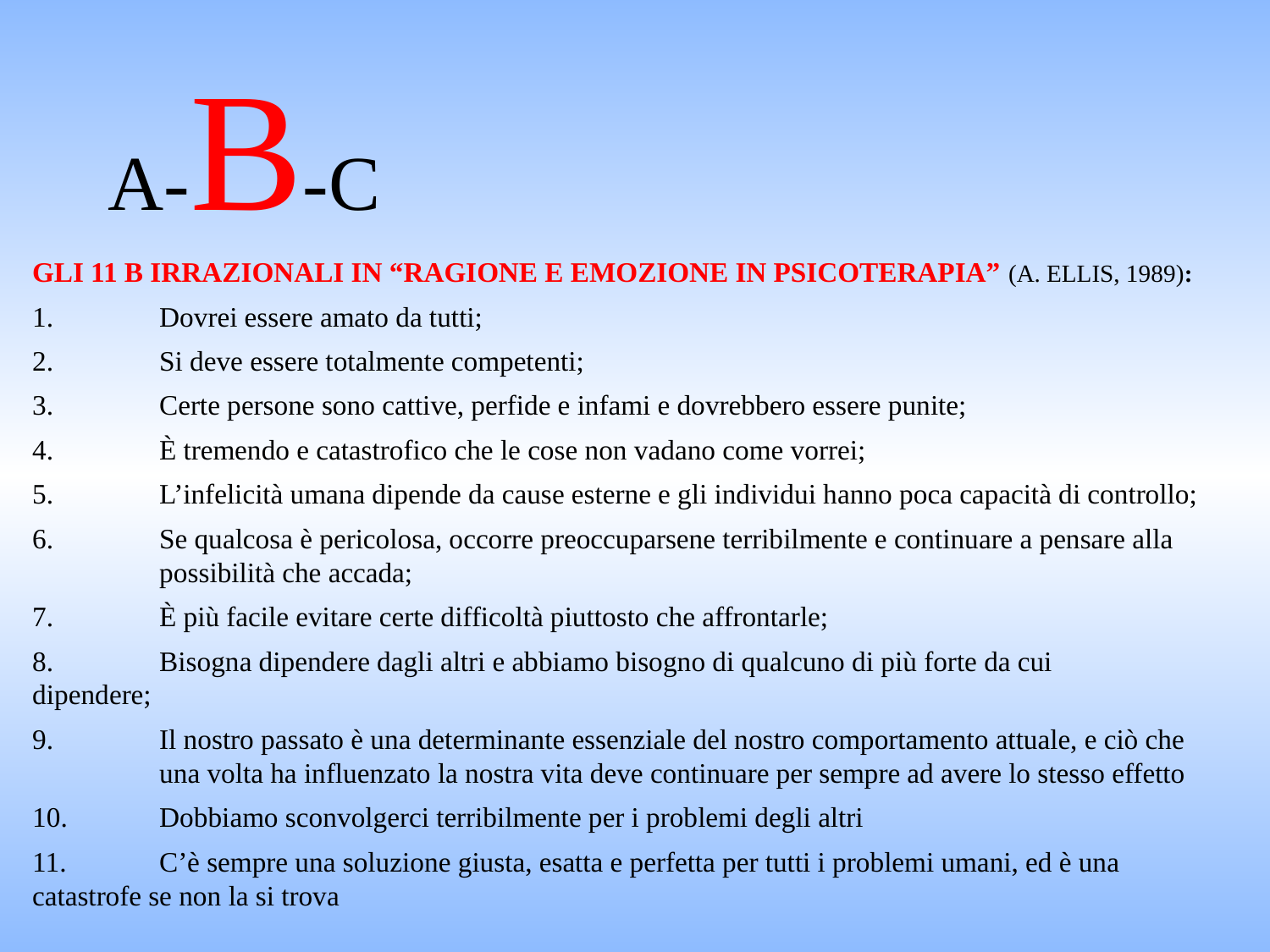

# A-B-C
Gli 11 B irrazionali in “Ragione e emozione in psicoterapia” (A. Ellis, 1989):
1. 	Dovrei essere amato da tutti;
2. 	Si deve essere totalmente competenti;
3. 	Certe persone sono cattive, perfide e infami e dovrebbero essere punite;
4. 	È tremendo e catastrofico che le cose non vadano come vorrei;
5. 	L’infelicità umana dipende da cause esterne e gli individui hanno poca capacità di controllo;
6. 	Se qualcosa è pericolosa, occorre preoccuparsene terribilmente e continuare a pensare alla 	possibilità che accada;
7. 	È più facile evitare certe difficoltà piuttosto che affrontarle;
8.	Bisogna dipendere dagli altri e abbiamo bisogno di qualcuno di più forte da cui 	dipendere;
9. 	Il nostro passato è una determinante essenziale del nostro comportamento attuale, e ciò che 	una volta ha influenzato la nostra vita deve continuare per sempre ad avere lo stesso effetto
10. 	Dobbiamo sconvolgerci terribilmente per i problemi degli altri
11. 	C’è sempre una soluzione giusta, esatta e perfetta per tutti i problemi umani, ed è una 	catastrofe se non la si trova